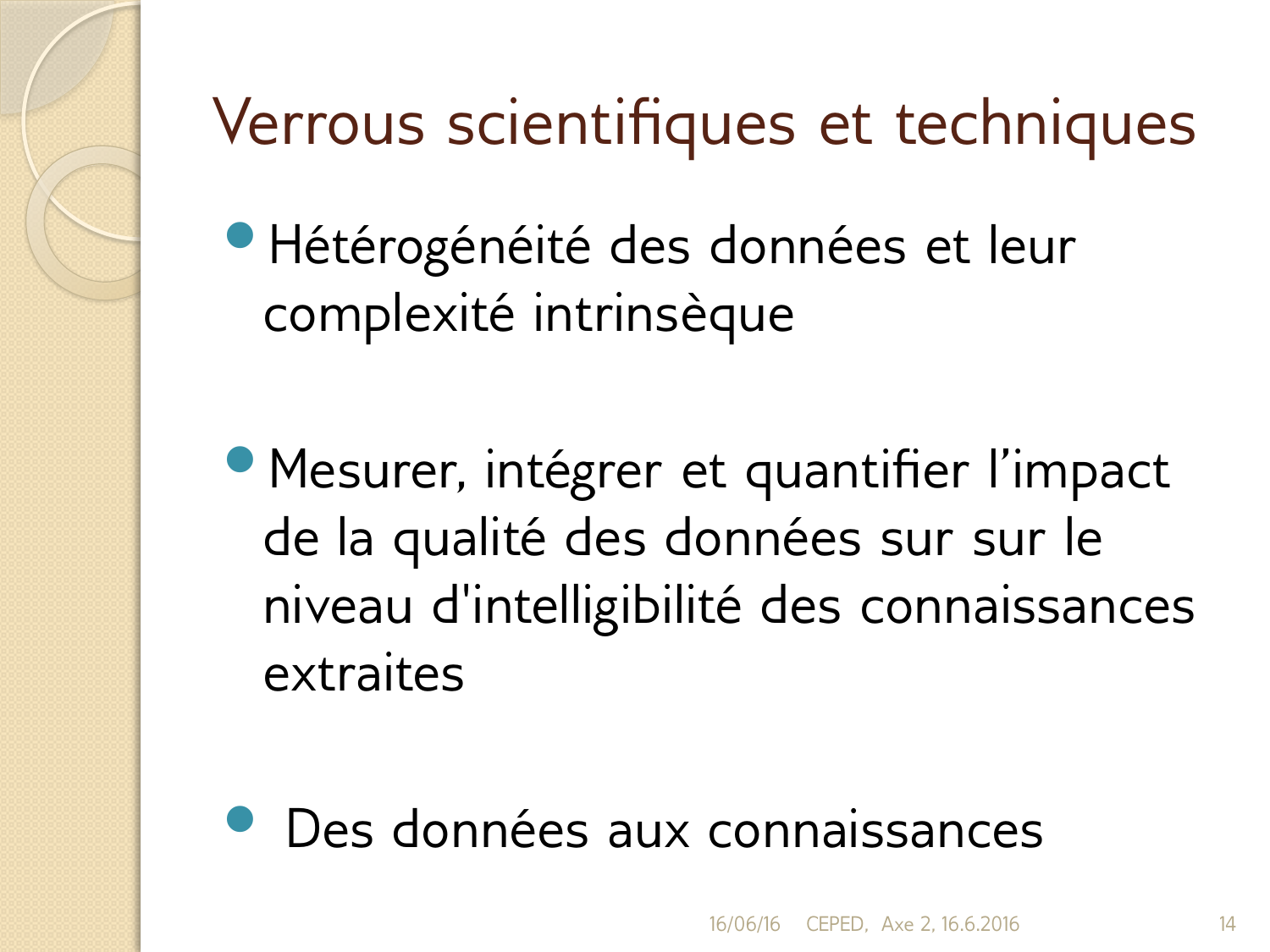

# Verrous scientifiques et techniques
Hétérogénéité des données et leur complexité intrinsèque

Mesurer, intégrer et quantifier l’impact de la qualité des données sur sur le niveau d'intelligibilité des connaissances extraites

 Des données aux connaissances
16/06/16
CEPED,  Axe 2, 16.6.2016
14